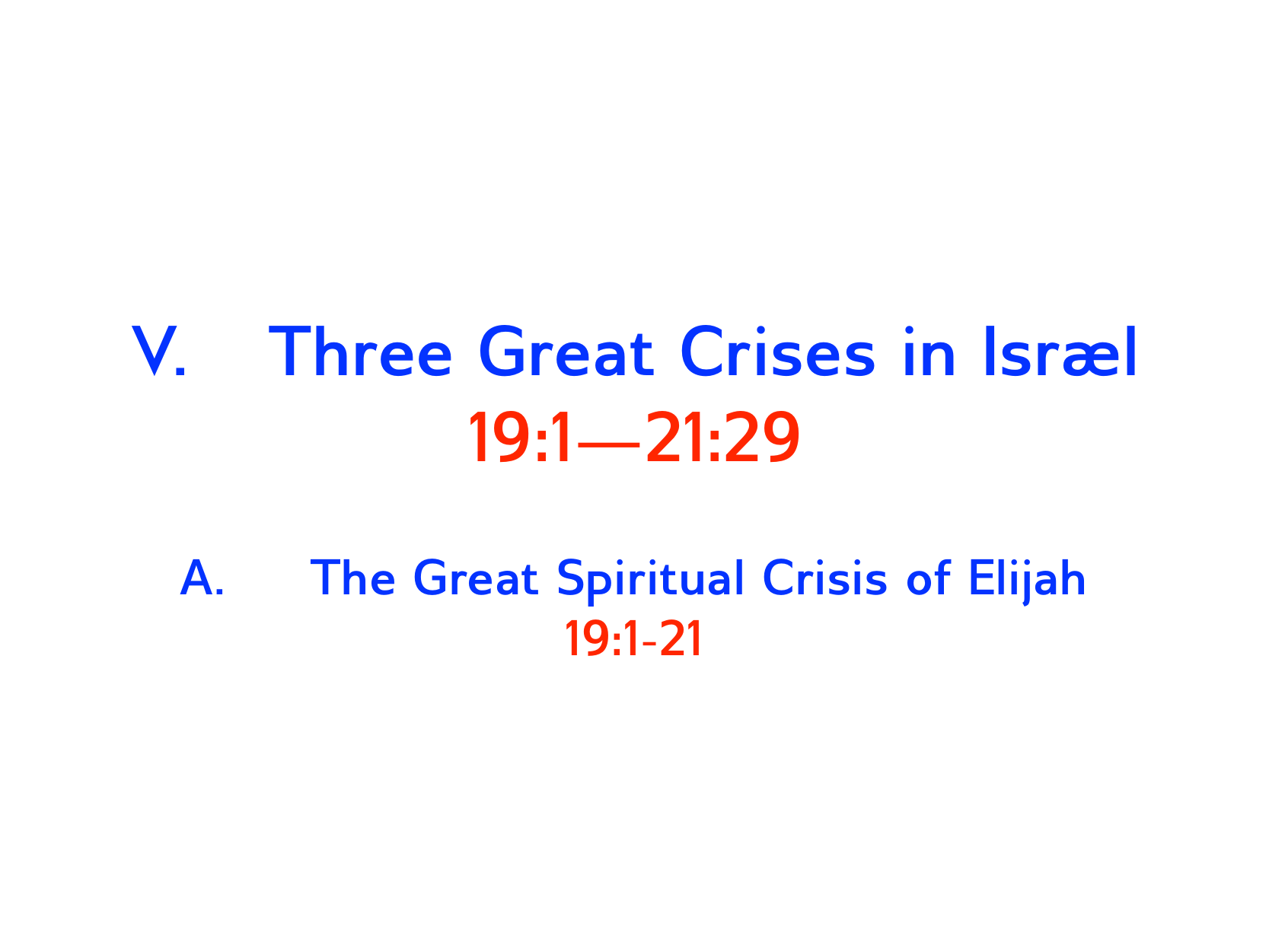

# V.	 Three Great Crises in Israel 19:1—21:29
A.	 The Great Spiritual Crisis of Elijah 19:1-21